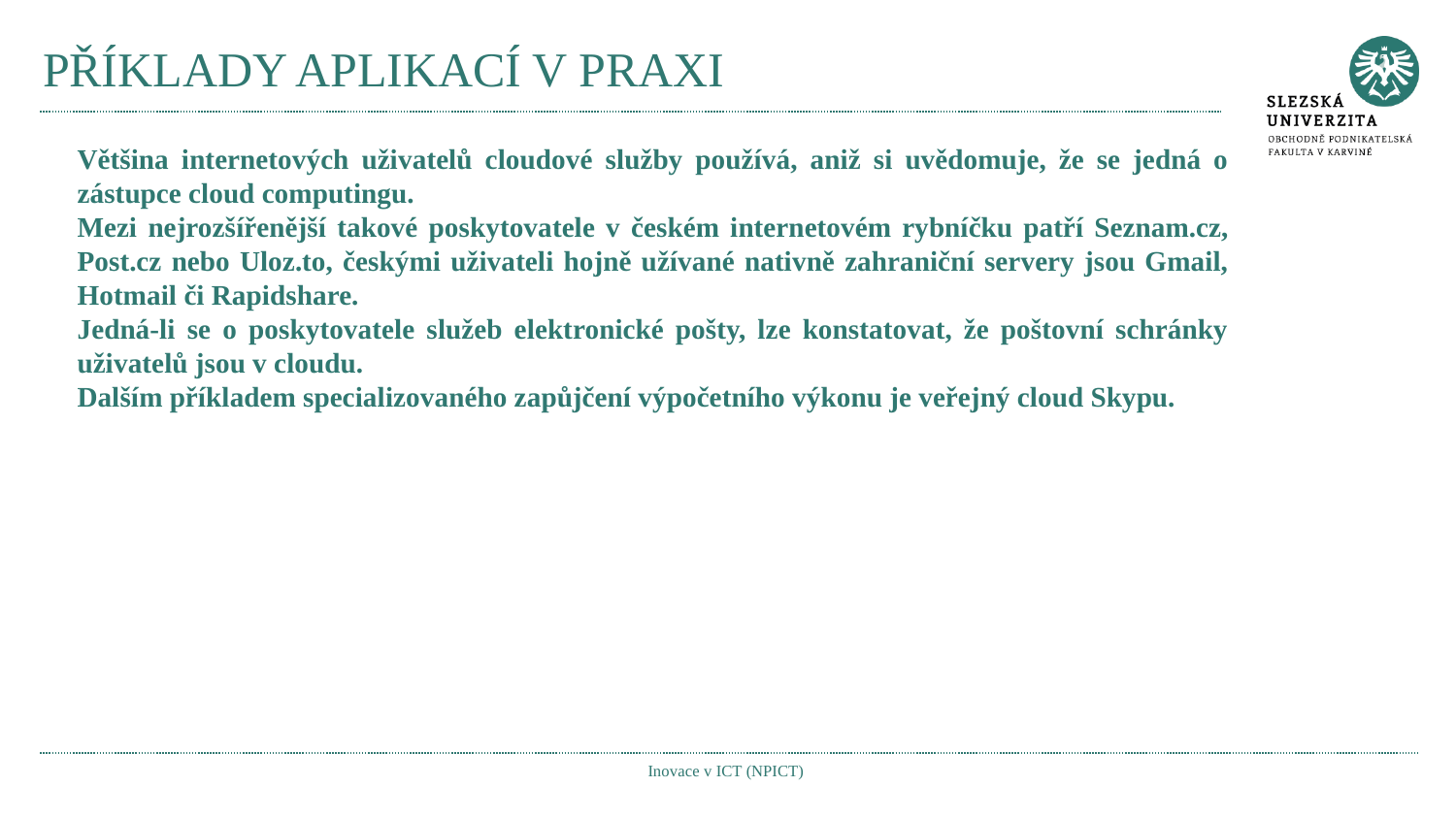

# PŘÍKLADY APLIKACÍ V PRAXI
Většina internetových uživatelů cloudové služby používá, aniž si uvědomuje, že se jedná o zástupce cloud computingu.
Mezi nejrozšířenější takové poskytovatele v českém internetovém rybníčku patří Seznam.cz, Post.cz nebo Uloz.to, českými uživateli hojně užívané nativně zahraniční servery jsou Gmail, Hotmail či Rapidshare.
Jedná-li se o poskytovatele služeb elektronické pošty, lze konstatovat, že poštovní schránky uživatelů jsou v cloudu.
Dalším příkladem specializovaného zapůjčení výpočetního výkonu je veřejný cloud Skypu.

Inovace v ICT (NPICT)